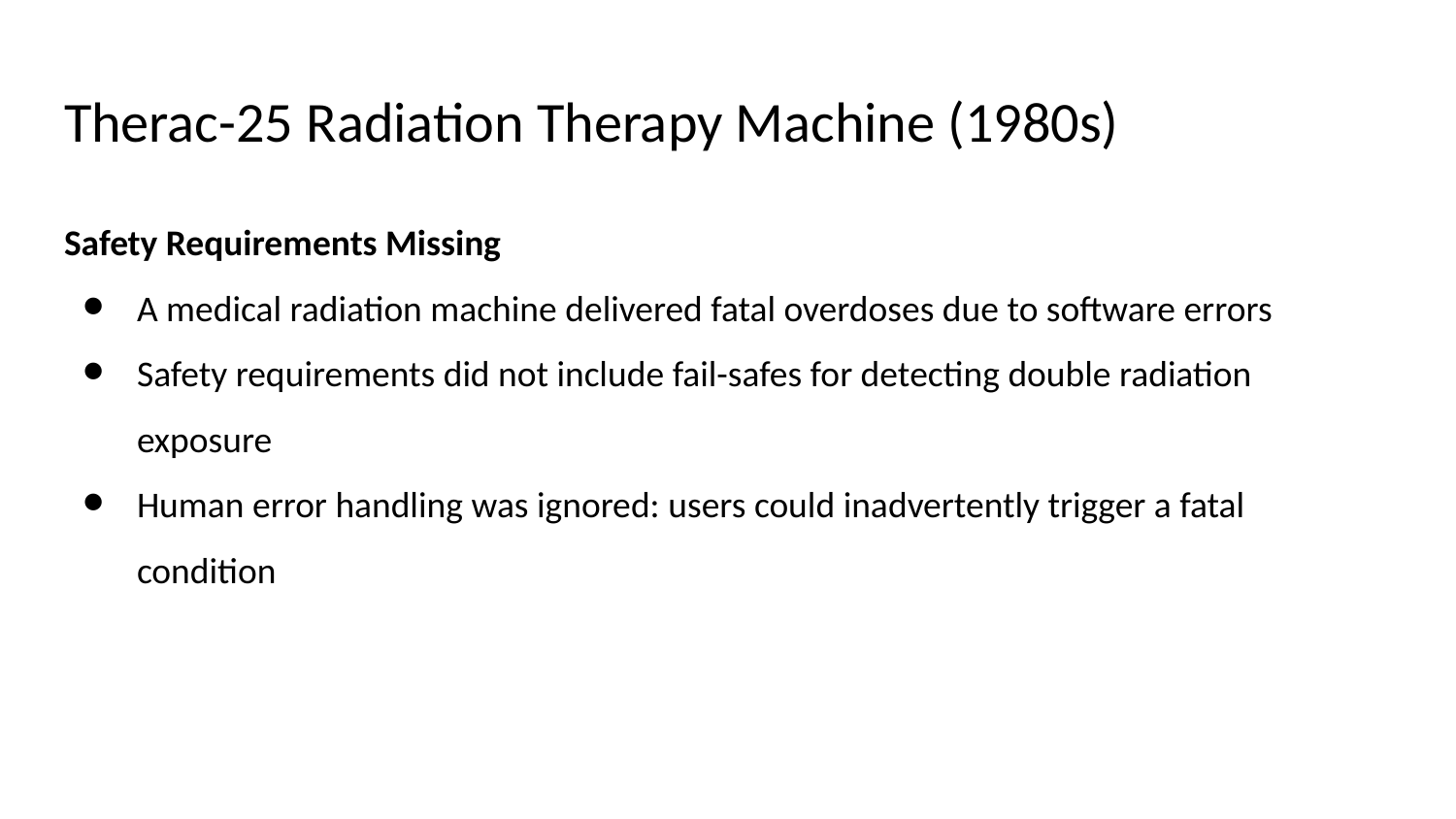

# Therac-25 Radiation Therapy Machine (1980s)
Safety Requirements Missing
A medical radiation machine delivered fatal overdoses due to software errors
Safety requirements did not include fail-safes for detecting double radiation exposure
Human error handling was ignored: users could inadvertently trigger a fatal condition